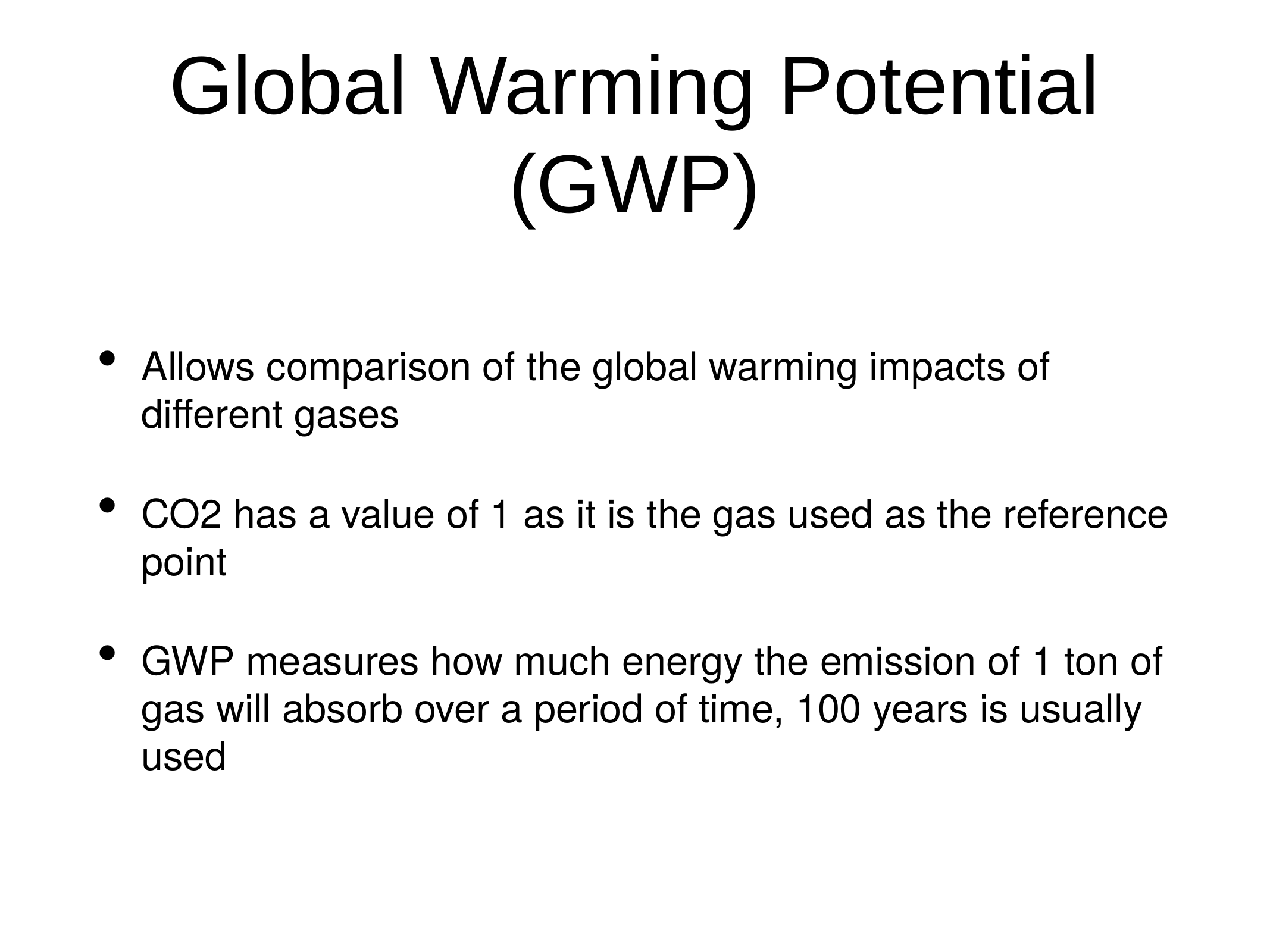

# Global Warming Potential (GWP)
Allows comparison of the global warming impacts of different gases
CO2 has a value of 1 as it is the gas used as the reference point
GWP measures how much energy the emission of 1 ton of gas will absorb over a period of time, 100 years is usually used